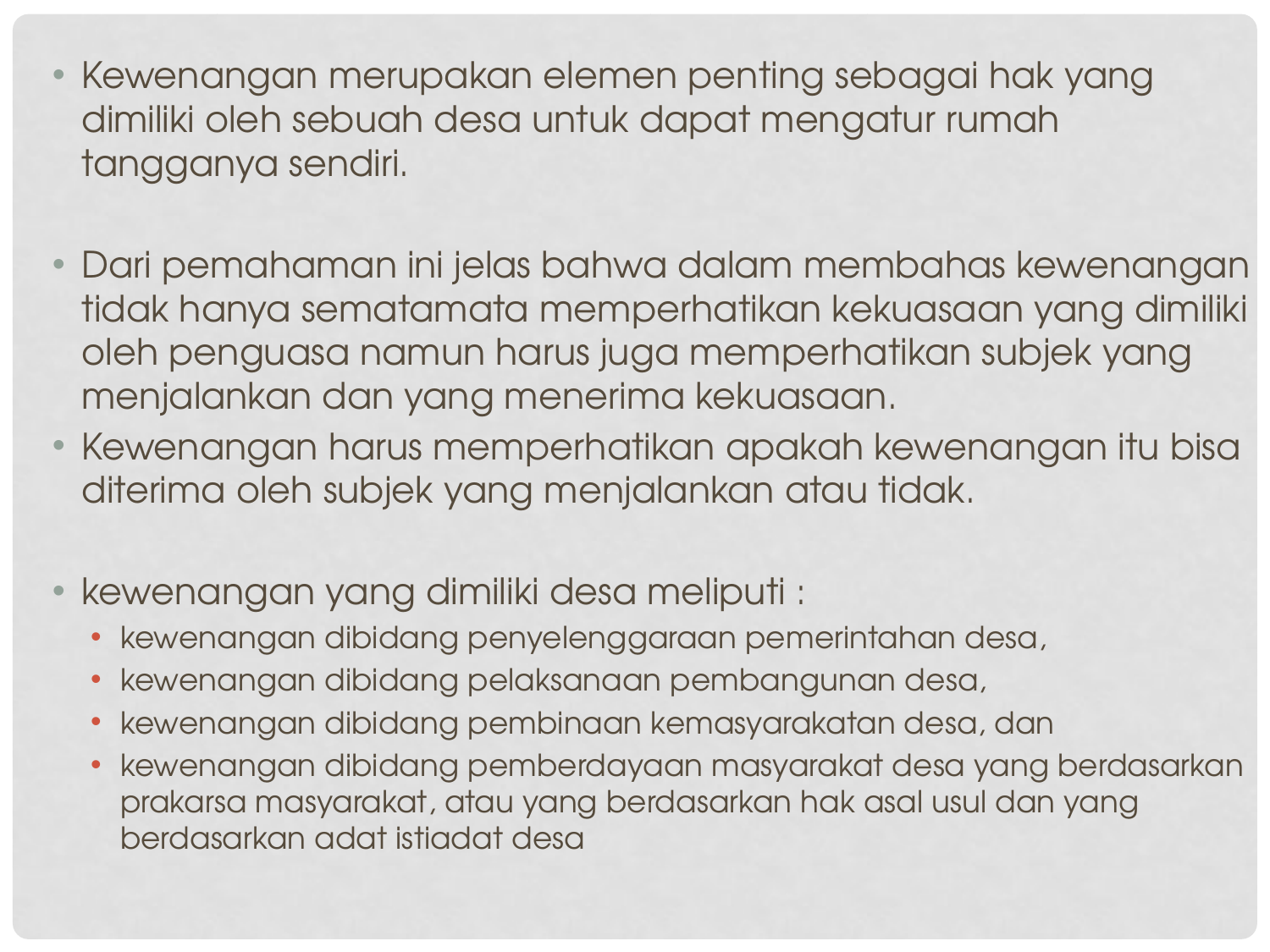

Kewenangan merupakan elemen penting sebagai hak yang dimiliki oleh sebuah desa untuk dapat mengatur rumah tangganya sendiri.

Dari pemahaman ini jelas bahwa dalam membahas kewenangan tidak hanya sematamata memperhatikan kekuasaan yang dimiliki oleh penguasa namun harus juga memperhatikan subjek yang menjalankan dan yang menerima kekuasaan.
Kewenangan harus memperhatikan apakah kewenangan itu bisa diterima oleh subjek yang menjalankan atau tidak.

kewenangan yang dimiliki desa meliputi :
kewenangan dibidang penyelenggaraan pemerintahan desa,
kewenangan dibidang pelaksanaan pembangunan desa,
kewenangan dibidang pembinaan kemasyarakatan desa, dan
kewenangan dibidang pemberdayaan masyarakat desa yang berdasarkan prakarsa masyarakat, atau yang berdasarkan hak asal usul dan yang berdasarkan adat istiadat desa